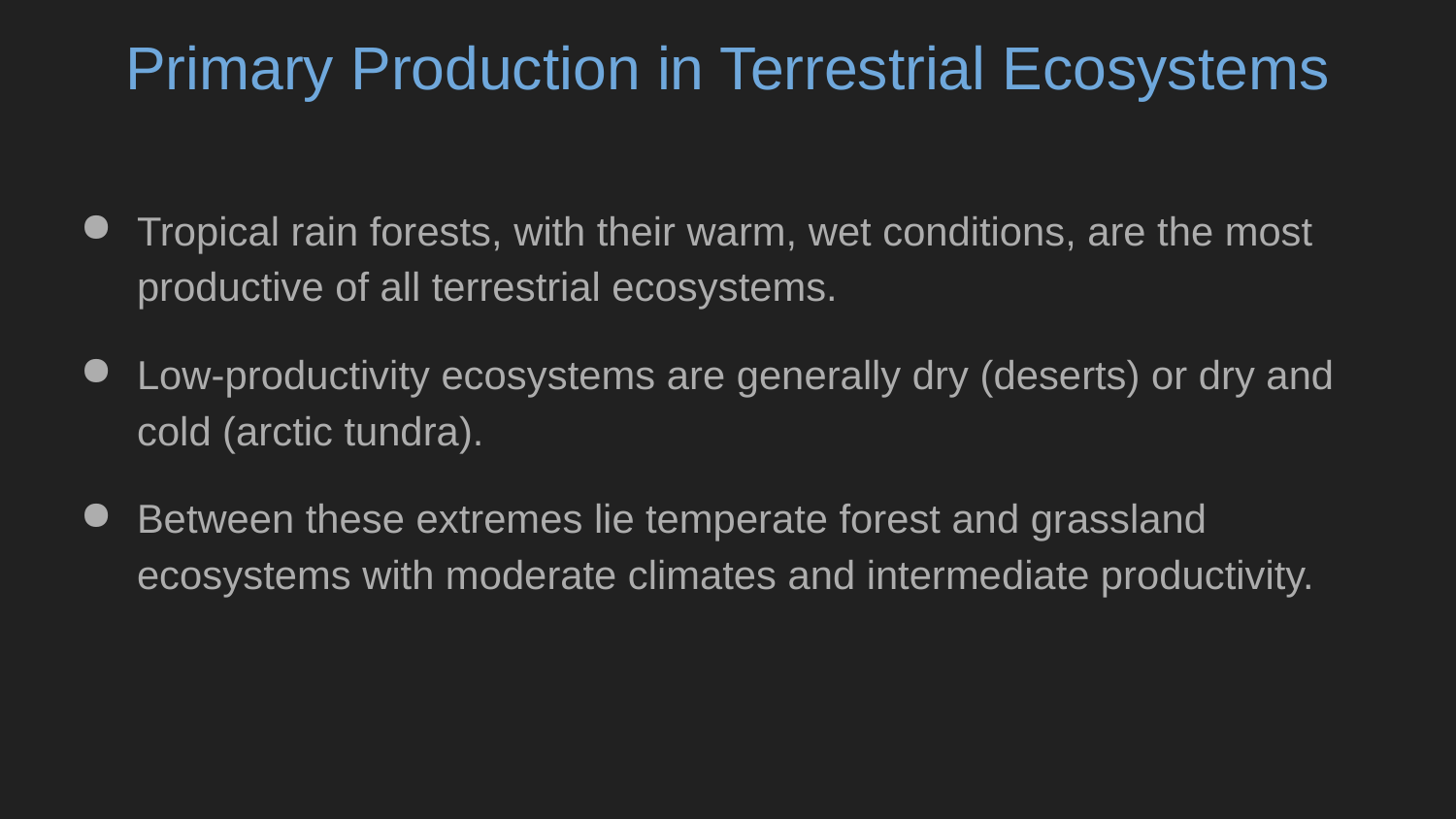

# Primary Production in Terrestrial Ecosystems
Tropical rain forests, with their warm, wet conditions, are the most productive of all terrestrial ecosystems.
Low-productivity ecosystems are generally dry (deserts) or dry and cold (arctic tundra).
Between these extremes lie temperate forest and grassland ecosystems with moderate climates and intermediate productivity.